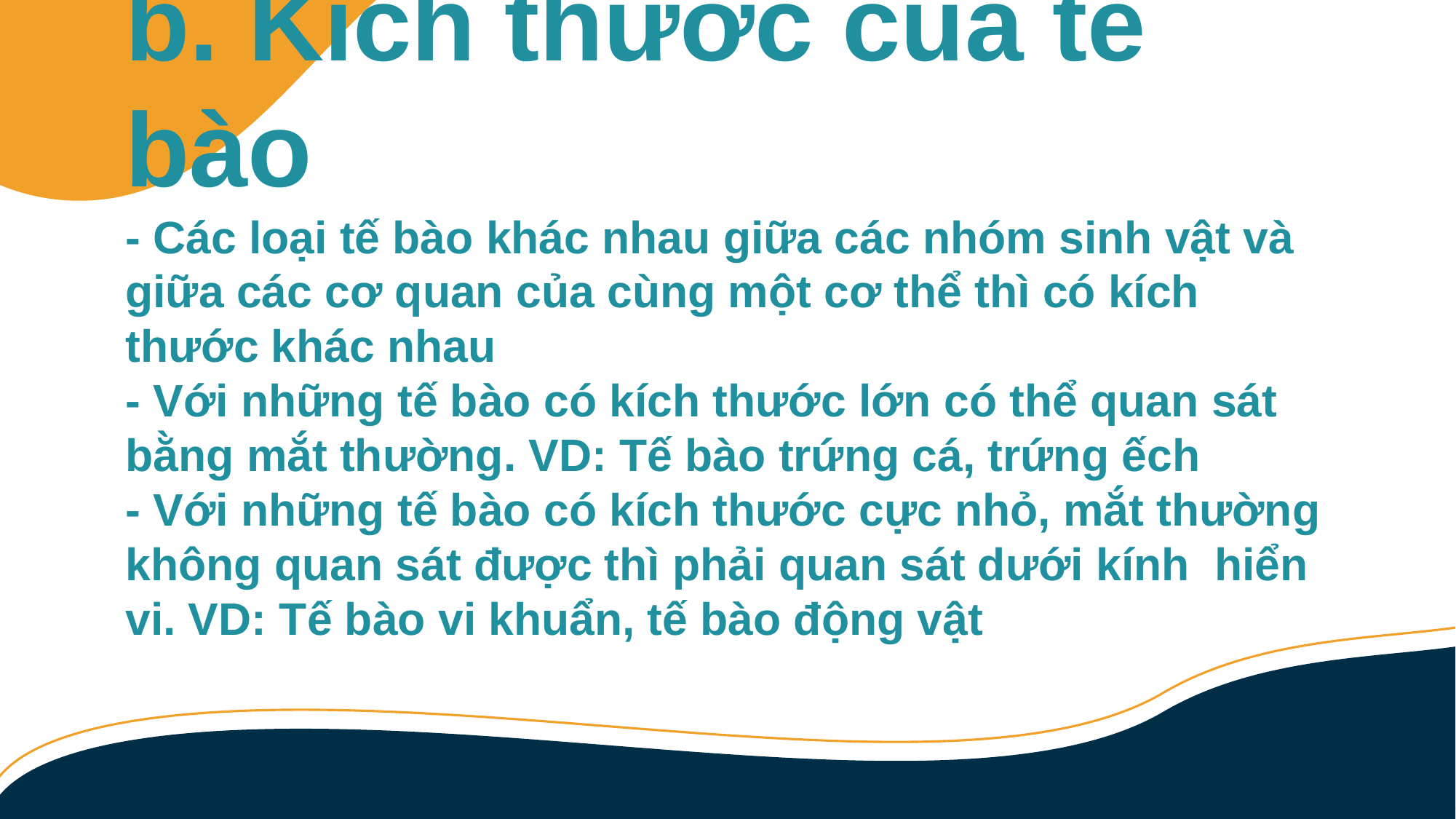

# b. Kích thước của tế bào - Các loại tế bào khác nhau giữa các nhóm sinh vật và giữa các cơ quan của cùng một cơ thể thì có kích thước khác nhau - Với những tế bào có kích thước lớn có thể quan sát bằng mắt thường. VD: Tế bào trứng cá, trứng ếch - Với những tế bào có kích thước cực nhỏ, mắt thường không quan sát được thì phải quan sát dưới kính  hiển vi. VD: Tế bào vi khuẩn, tế bào động vật